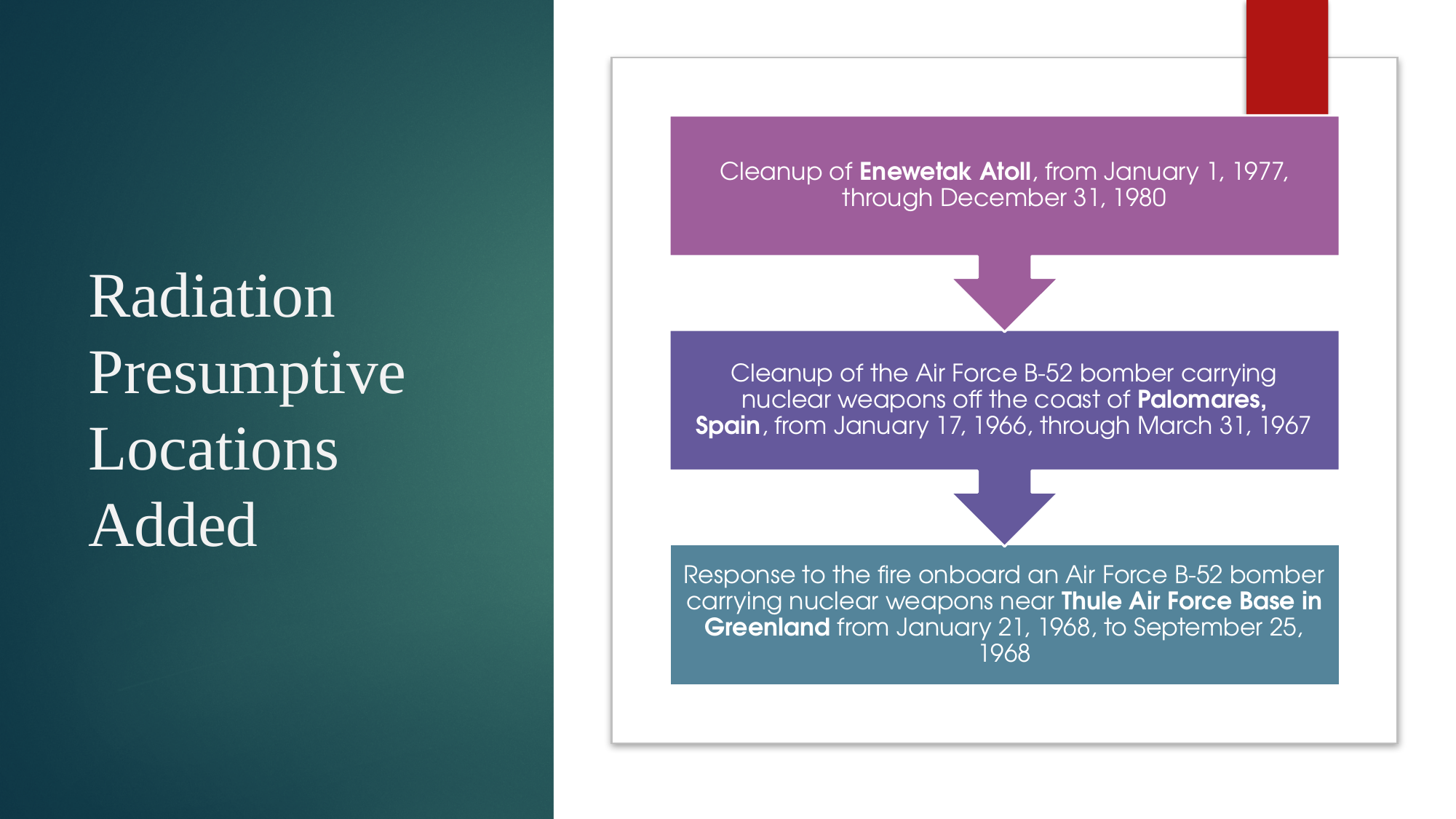

Response to the fire onboard an Air Force B-52 bomber carrying nuclear weapons near Thule Air Force Base in Greenland from January 21, 1968, to September 25, 1968
Cleanup of the Air Force B-52 bomber carrying nuclear weapons off the coast of Palomares, Spain, from January 17, 1966, through March 31, 1967
Cleanup of Enewetak Atoll, from January 1, 1977, through December 31, 1980
# Radiation Presumptive Locations Added